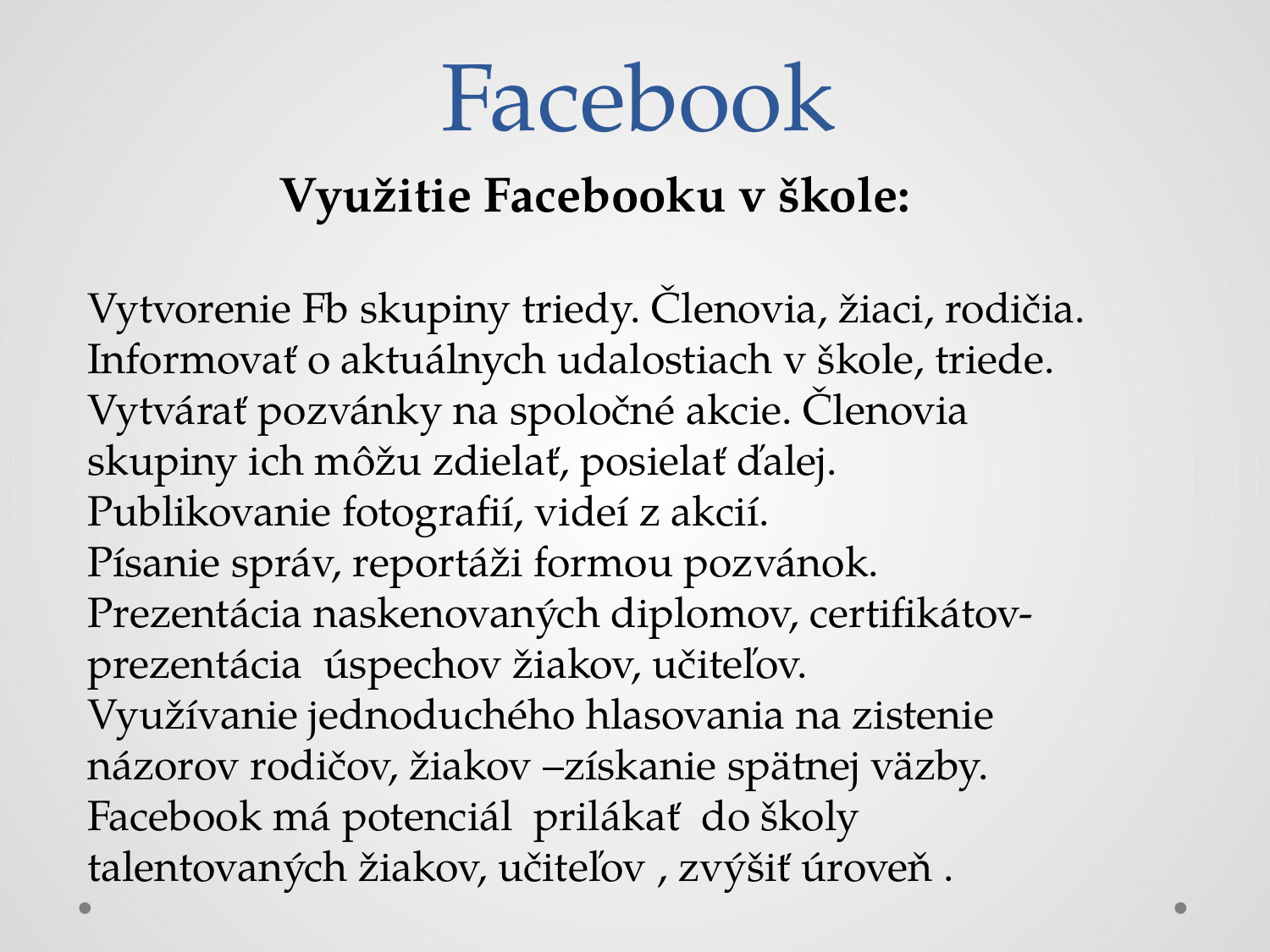

# Facebook
Využitie Facebooku v škole:

Vytvorenie Fb skupiny triedy. Členovia, žiaci, rodičia.
Informovať o aktuálnych udalostiach v škole, triede.
Vytvárať pozvánky na spoločné akcie. Členovia skupiny ich môžu zdielať, posielať ďalej.
Publikovanie fotografií, videí z akcií.
Písanie správ, reportáži formou pozvánok.
Prezentácia naskenovaných diplomov, certifikátov- prezentácia  úspechov žiakov, učiteľov.
Využívanie jednoduchého hlasovania na zistenie názorov rodičov, žiakov –získanie spätnej väzby.
Facebook má potenciál  prilákať  do školy talentovaných žiakov, učiteľov , zvýšiť úroveň .